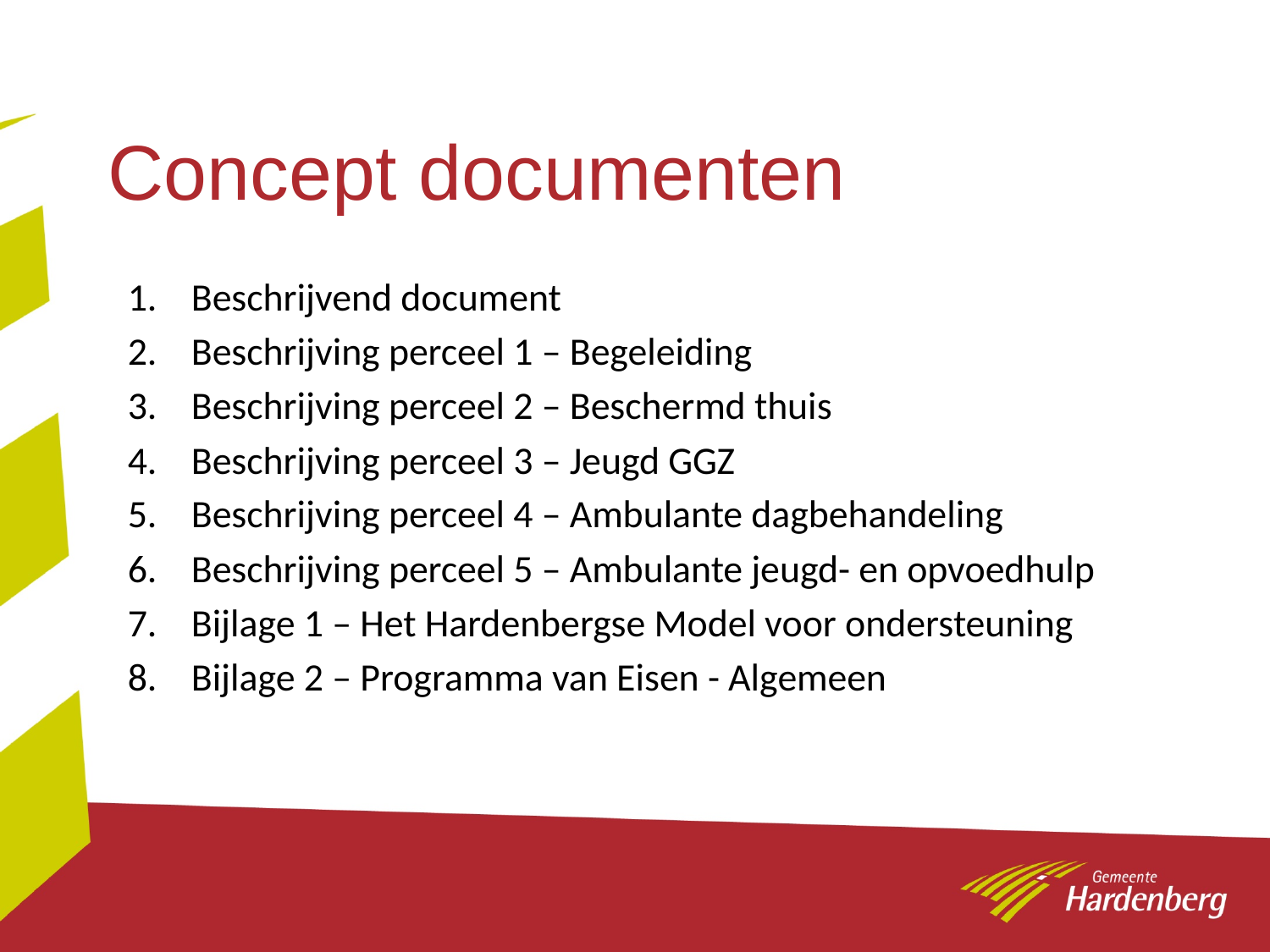

# Concept documenten
Beschrijvend document
Beschrijving perceel 1 – Begeleiding
Beschrijving perceel 2 – Beschermd thuis
Beschrijving perceel 3 – Jeugd GGZ
Beschrijving perceel 4 – Ambulante dagbehandeling
Beschrijving perceel 5 – Ambulante jeugd- en opvoedhulp
Bijlage 1 – Het Hardenbergse Model voor ondersteuning
Bijlage 2 – Programma van Eisen - Algemeen